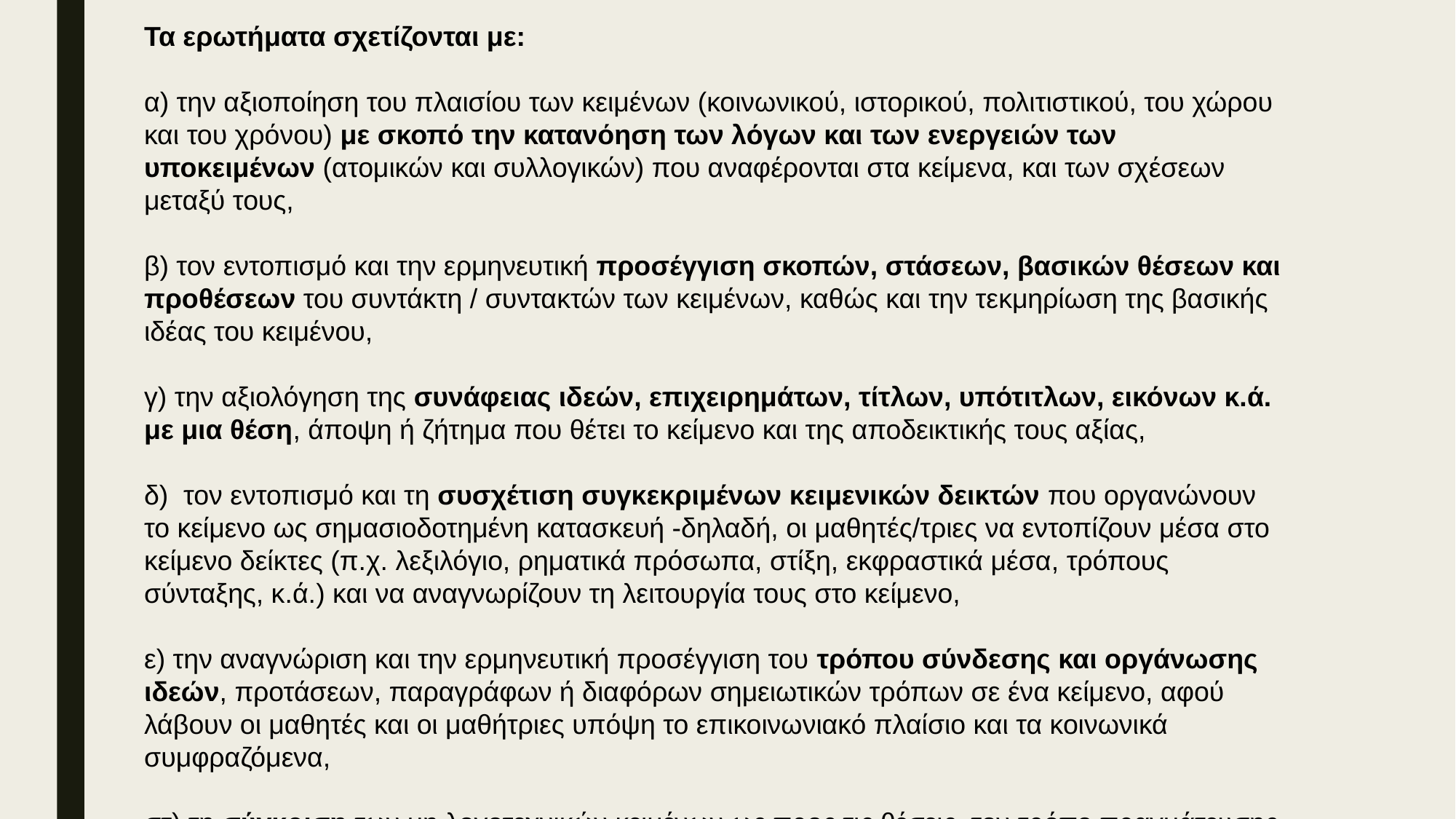

Τα ερωτήματα σχετίζονται με:

α) την αξιοποίηση του πλαισίου των κειμένων (κοινωνικού, ιστορικού, πολιτιστικού, του χώρου και του χρόνου) με σκοπό την κατανόηση των λόγων και των ενεργειών των υποκειμένων (ατομικών και συλλογικών) που αναφέρονται στα κείμενα, και των σχέσεων μεταξύ τους,

β) τον εντοπισμό και την ερμηνευτική προσέγγιση σκοπών, στάσεων, βασικών θέσεων και προθέσεων του συντάκτη / συντακτών των κειμένων, καθώς και την τεκμηρίωση της βασικής ιδέας του κειμένου,

γ) την αξιολόγηση της συνάφειας ιδεών, επιχειρημάτων, τίτλων, υπότιτλων, εικόνων κ.ά. με μια θέση, άποψη ή ζήτημα που θέτει το κείμενο και της αποδεικτικής τους αξίας,

δ)  τον εντοπισμό και τη συσχέτιση συγκεκριμένων κειμενικών δεικτών που οργανώνουν το κείμενο ως σημασιοδοτημένη κατασκευή -δηλαδή, οι μαθητές/τριες να εντοπίζουν μέσα στο κείμενο δείκτες (π.χ. λεξιλόγιο, ρηματικά πρόσωπα, στίξη, εκφραστικά μέσα, τρόπους σύνταξης, κ.ά.) και να αναγνωρίζουν τη λειτουργία τους στο κείμενο,

ε) την αναγνώριση και την ερμηνευτική προσέγγιση του τρόπου σύνδεσης και οργάνωσης ιδεών, προτάσεων, παραγράφων ή διαφόρων σημειωτικών τρόπων σε ένα κείμενο, αφού λάβουν οι μαθητές και οι μαθήτριες υπόψη το επικοινωνιακό πλαίσιο και τα κοινωνικά συμφραζόμενα,

στ) τη σύγκριση των μη λογοτεχνικών κειμένων ως προς τις θέσεις, τον τρόπο πραγμάτευσης του θέματος,την πειστικότητα, την αποτελεσματική μετάδοση του νοήματος κ.α.